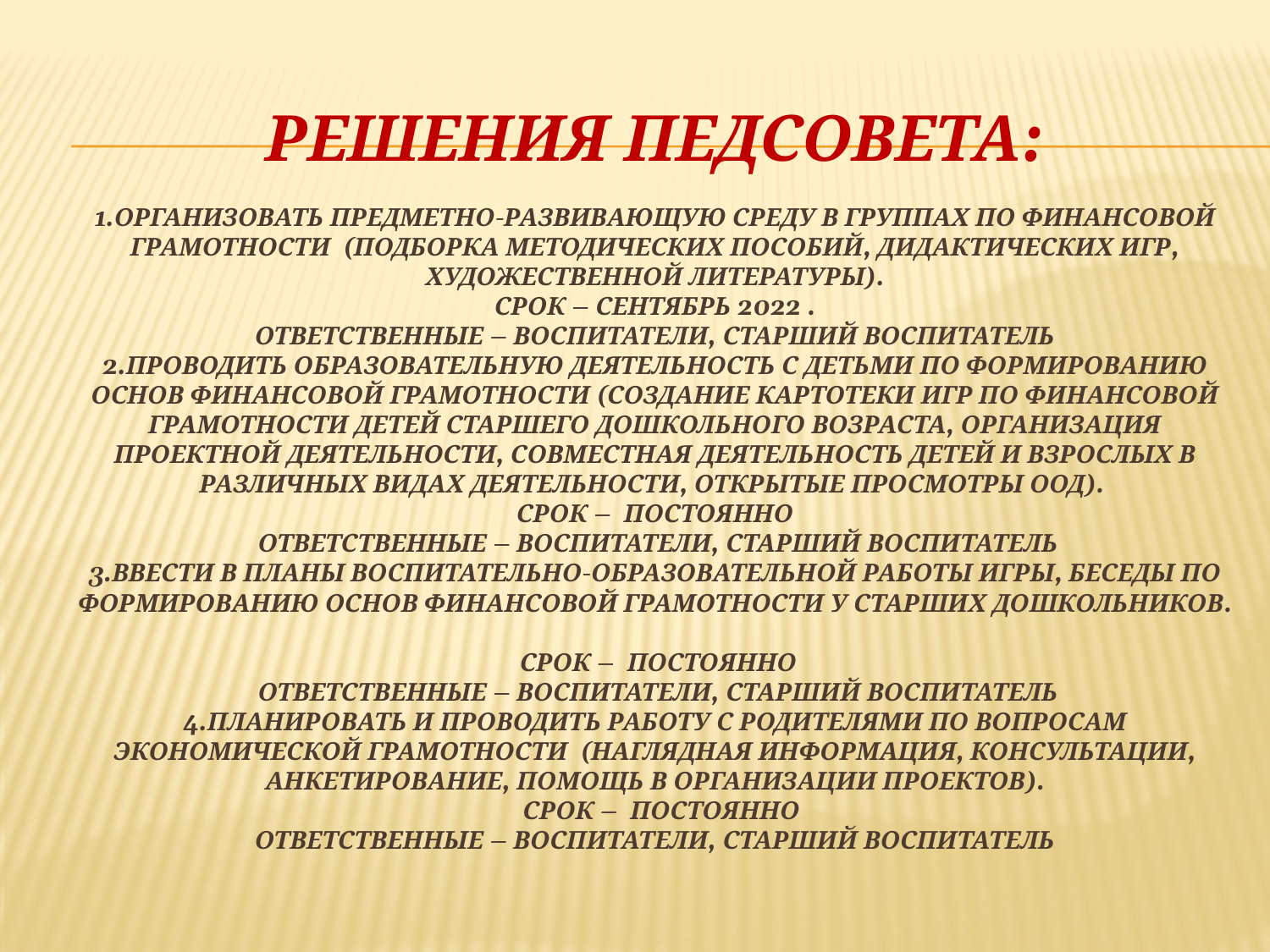

# Решения педсовета: 1.Организовать предметно-развивающую среду в группах по финансовой грамотности  (подборка методических пособий, дидактических игр, художественной литературы). Срок – сентябрь 2022 . Ответственные – воспитатели, старший воспитатель 2.Проводить образовательную деятельность с детьми по формированию основ финансовой грамотности (создание картотеки игр по финансовой грамотности детей старшего дошкольного возраста, организация проектной деятельности, совместная деятельность детей и взрослых в различных видах деятельности, открытые просмотры ООД). Срок –  постоянно Ответственные – воспитатели, старший воспитатель 3.Ввести в планы воспитательно-образовательной работы игры, беседы по формированию основ финансовой грамотности у старших дошкольников. Срок –  постоянно Ответственные – воспитатели, старший воспитатель 4.Планировать и проводить работу с родителями по вопросам экономической грамотности  (наглядная информация, консультации, анкетирование, помощь в организации проектов). Срок –  постоянно Ответственные – воспитатели, старший воспитатель